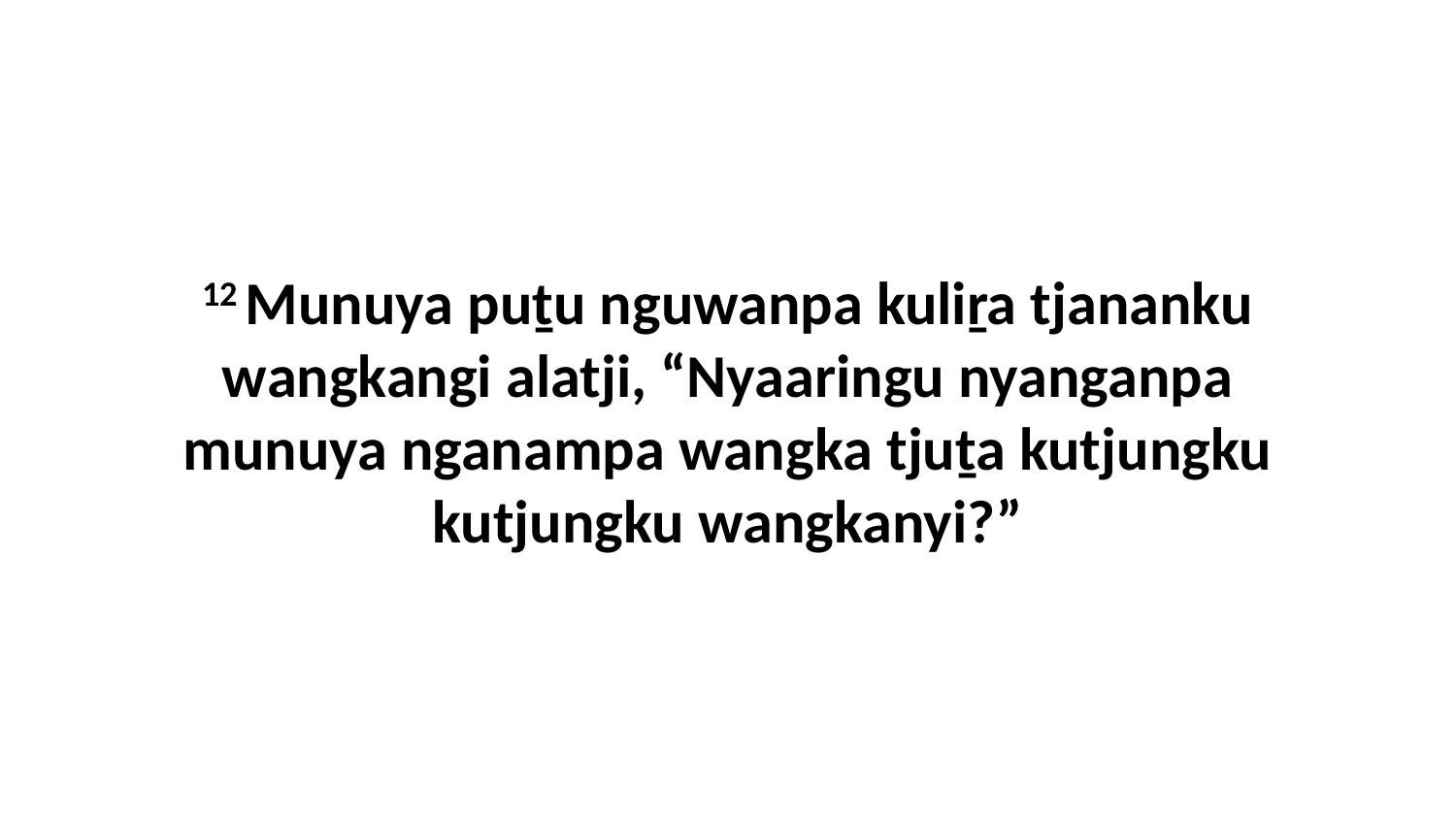

12 Munuya puṯu nguwanpa kuliṟa tjananku wangkangi alatji, “Nyaaringu nyanganpa munuya nganampa wangka tjuṯa kutjungku kutjungku wangkanyi?”